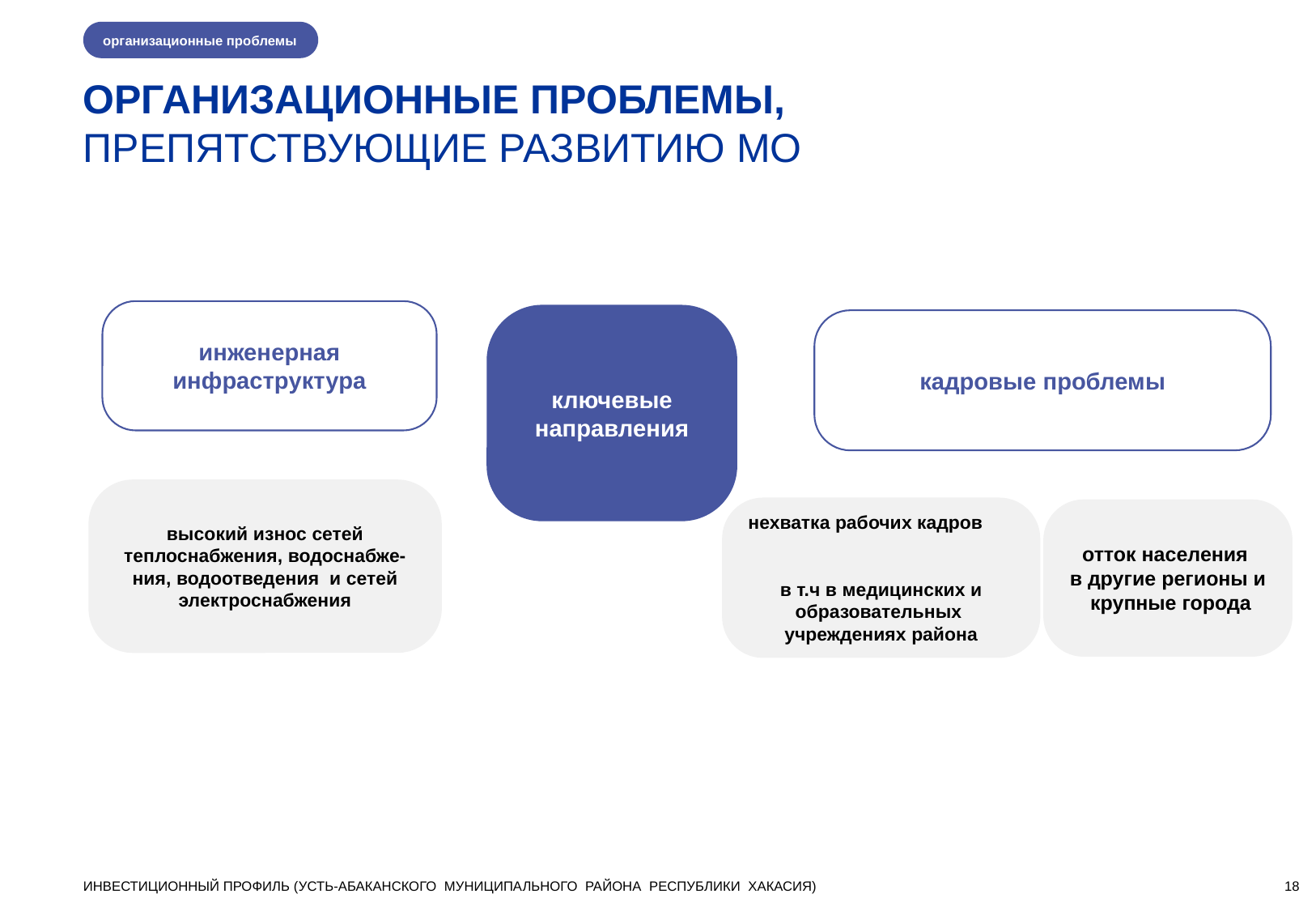

организационные проблемы
ОРГАНИЗАЦИОННЫЕ ПРОБЛЕМЫ,
ПРЕПЯТСТВУЮЩИЕ РАЗВИТИЮ МО
инженерная инфраструктура
ключевые направления
кадровые проблемы
высокий износ сетей теплоснабжения, водоснабже-ния, водоотведения  и сетей электроснабжения
нехватка рабочих кадров

в т.ч в медицинских и образовательных  учреждениях района
отток населения
в другие регионы и
 крупные города
ИНВЕСТИЦИОННЫЙ ПРОФИЛЬ (УСТЬ-АБАКАНСКОГО  МУНИЦИПАЛЬНОГО  РАЙОНА  РЕСПУБЛИКИ  ХАКАСИЯ)
18